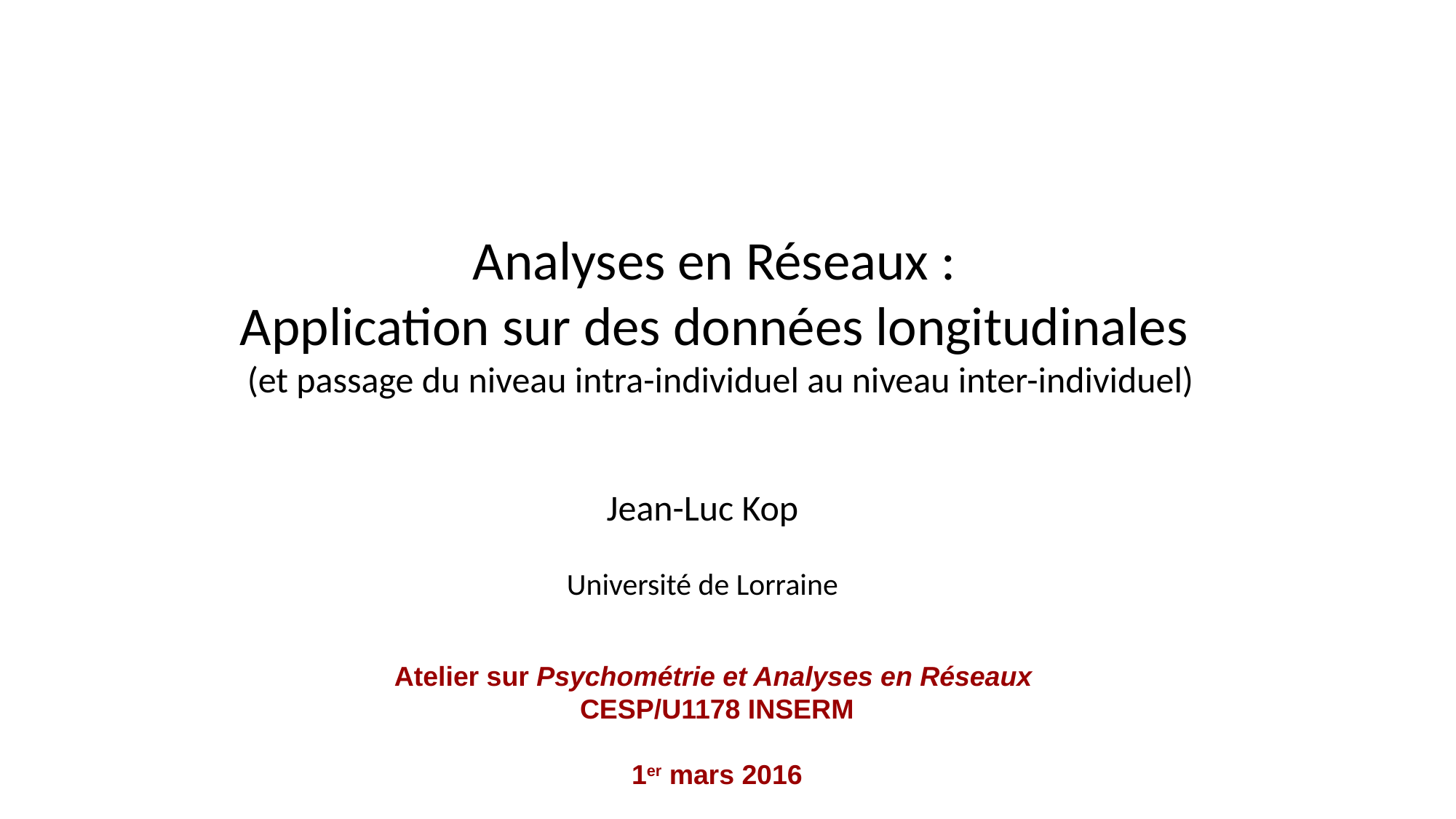

Analyses en Réseaux :
Application sur des données longitudinales
(et passage du niveau intra-individuel au niveau inter-individuel)
Jean-Luc Kop

Université de Lorraine
Atelier sur Psychométrie et Analyses en Réseaux
CESP/U1178 INSERM

1er mars 2016